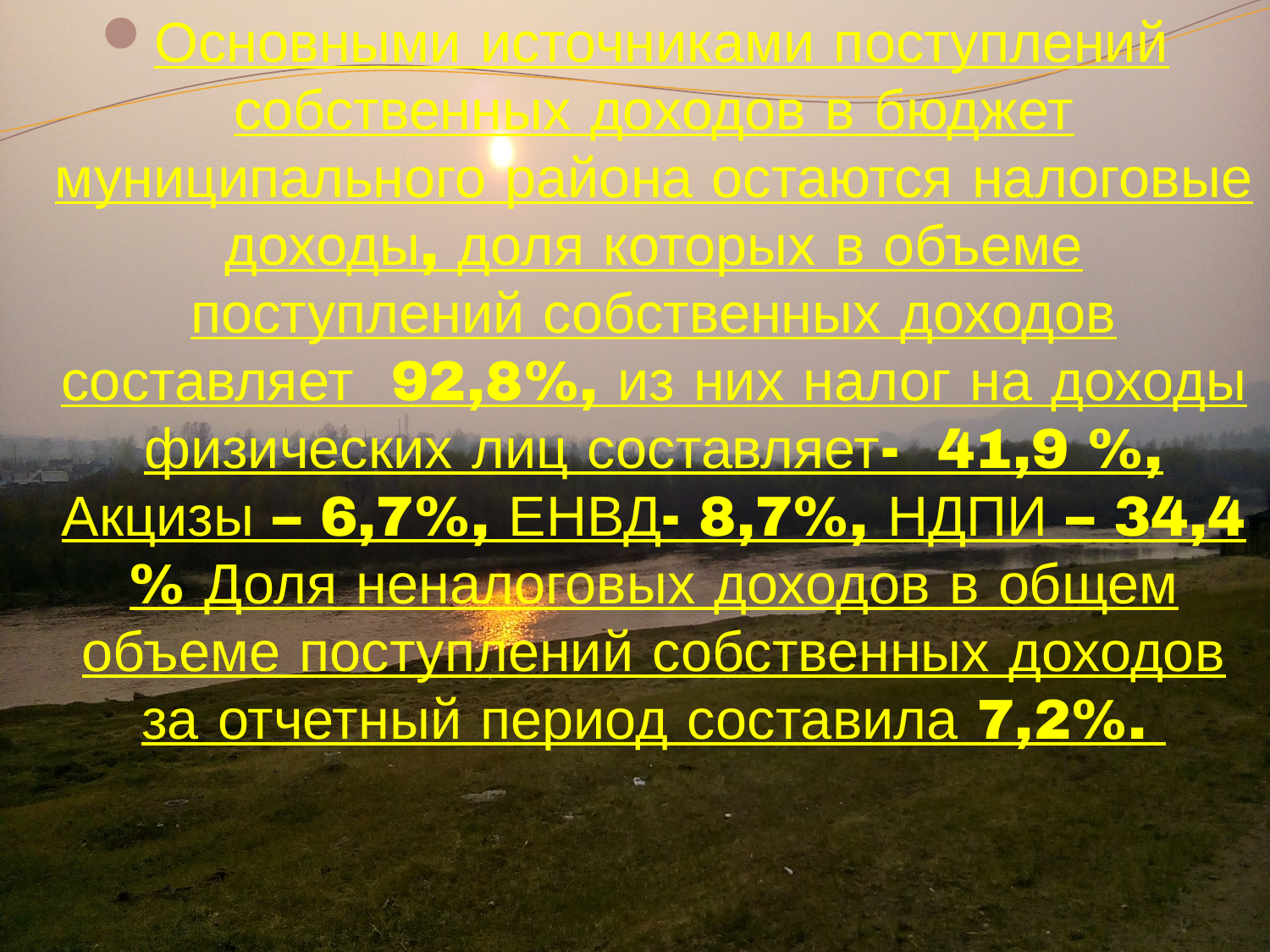

Основными источниками поступлений собственных доходов в бюджет муниципального района остаются налоговые доходы, доля которых в объеме поступлений собственных доходов составляет  92,8%, из них налог на доходы физических лиц составляет-  41,9 %, Акцизы – 6,7%, ЕНВД- 8,7%, НДПИ – 34,4 % Доля неналоговых доходов в общем объеме поступлений собственных доходов за отчетный период составила 7,2%.

#